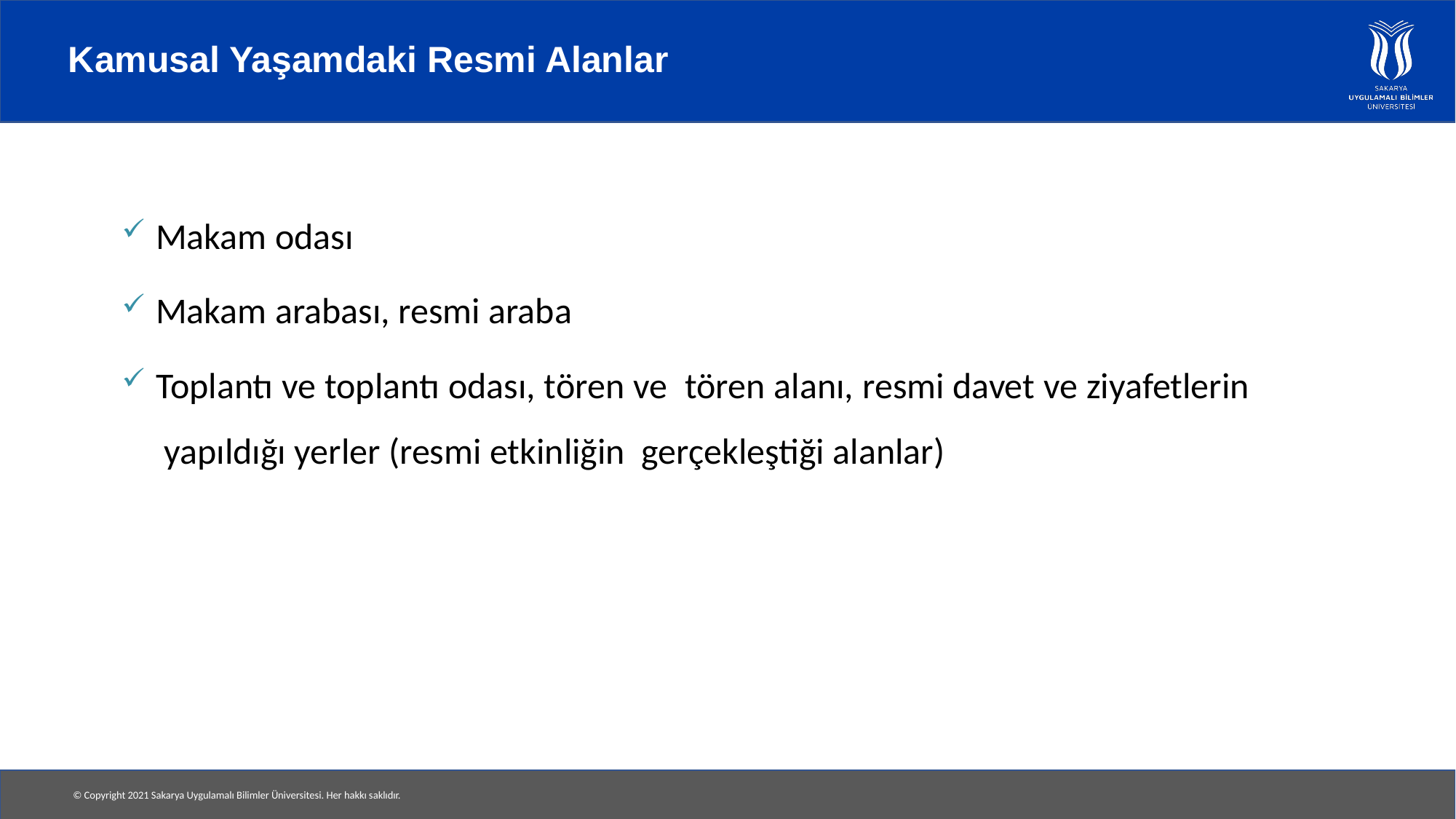

# Kamusal Yaşamdaki Resmi Alanlar
Makam odası
Makam arabası, resmi araba
Toplantı ve toplantı odası, tören ve  tören alanı, resmi davet ve ziyafetlerin  yapıldığı yerler (resmi etkinliğin  gerçekleştiği alanlar)